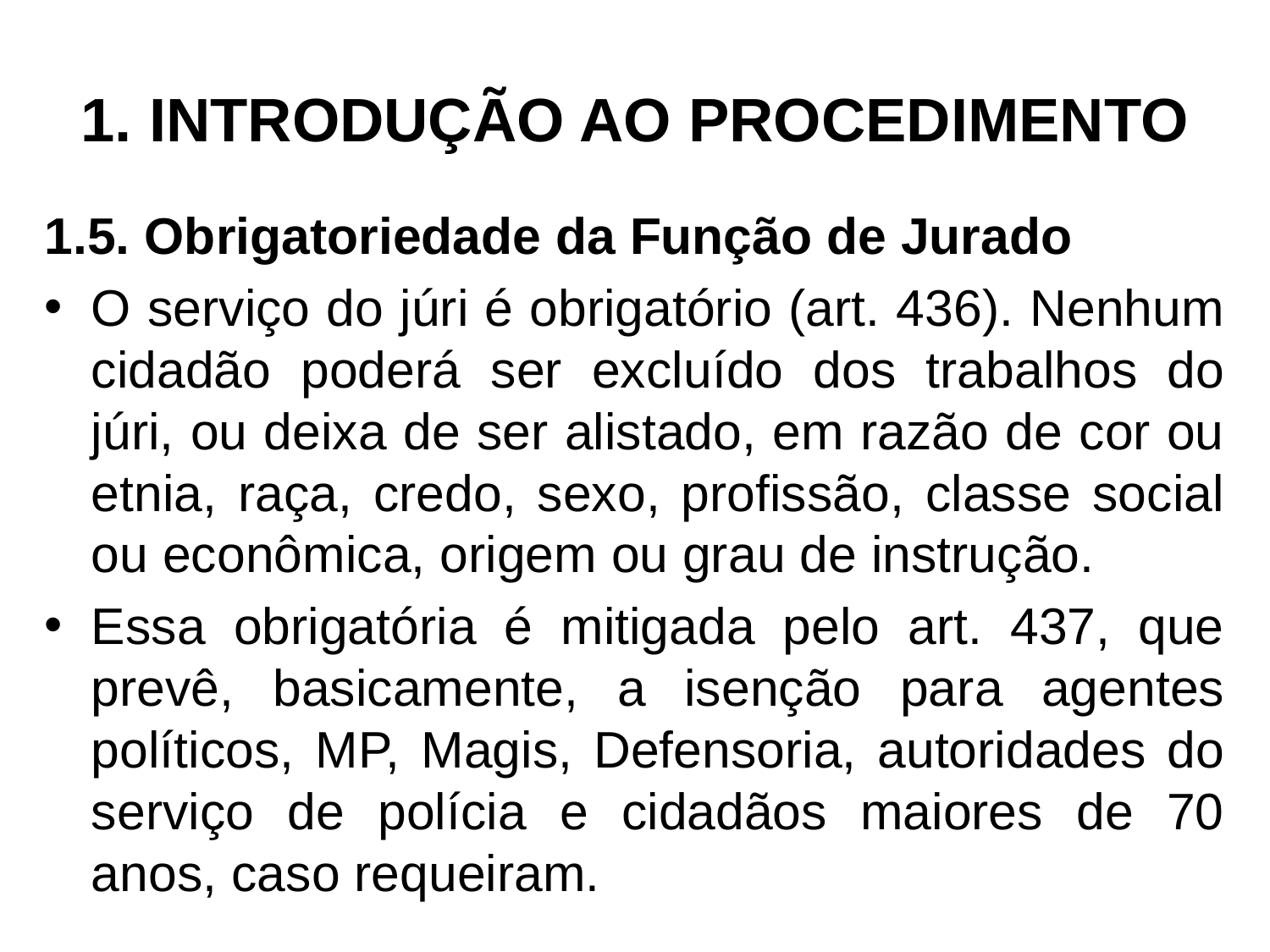

# 1. INTRODUÇÃO AO PROCEDIMENTO
1.5. Obrigatoriedade da Função de Jurado
O serviço do júri é obrigatório (art. 436). Nenhum cidadão poderá ser excluído dos trabalhos do júri, ou deixa de ser alistado, em razão de cor ou etnia, raça, credo, sexo, profissão, classe social ou econômica, origem ou grau de instrução.
Essa obrigatória é mitigada pelo art. 437, que prevê, basicamente, a isenção para agentes políticos, MP, Magis, Defensoria, autoridades do serviço de polícia e cidadãos maiores de 70 anos, caso requeiram.